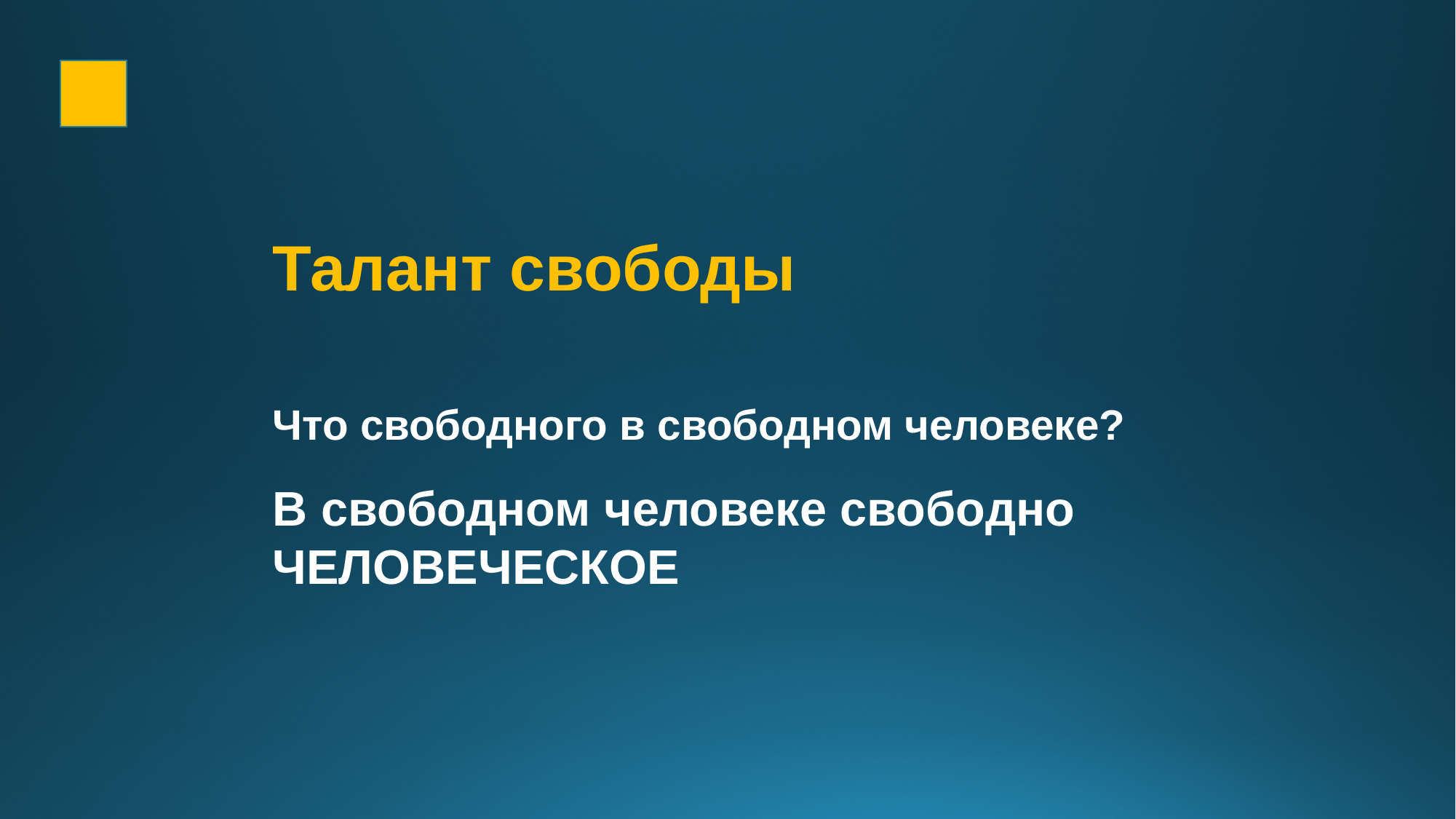

Талант свободы
Что свободного в свободном человеке?

В свободном человеке свободно ЧЕЛОВЕЧЕСКОЕ